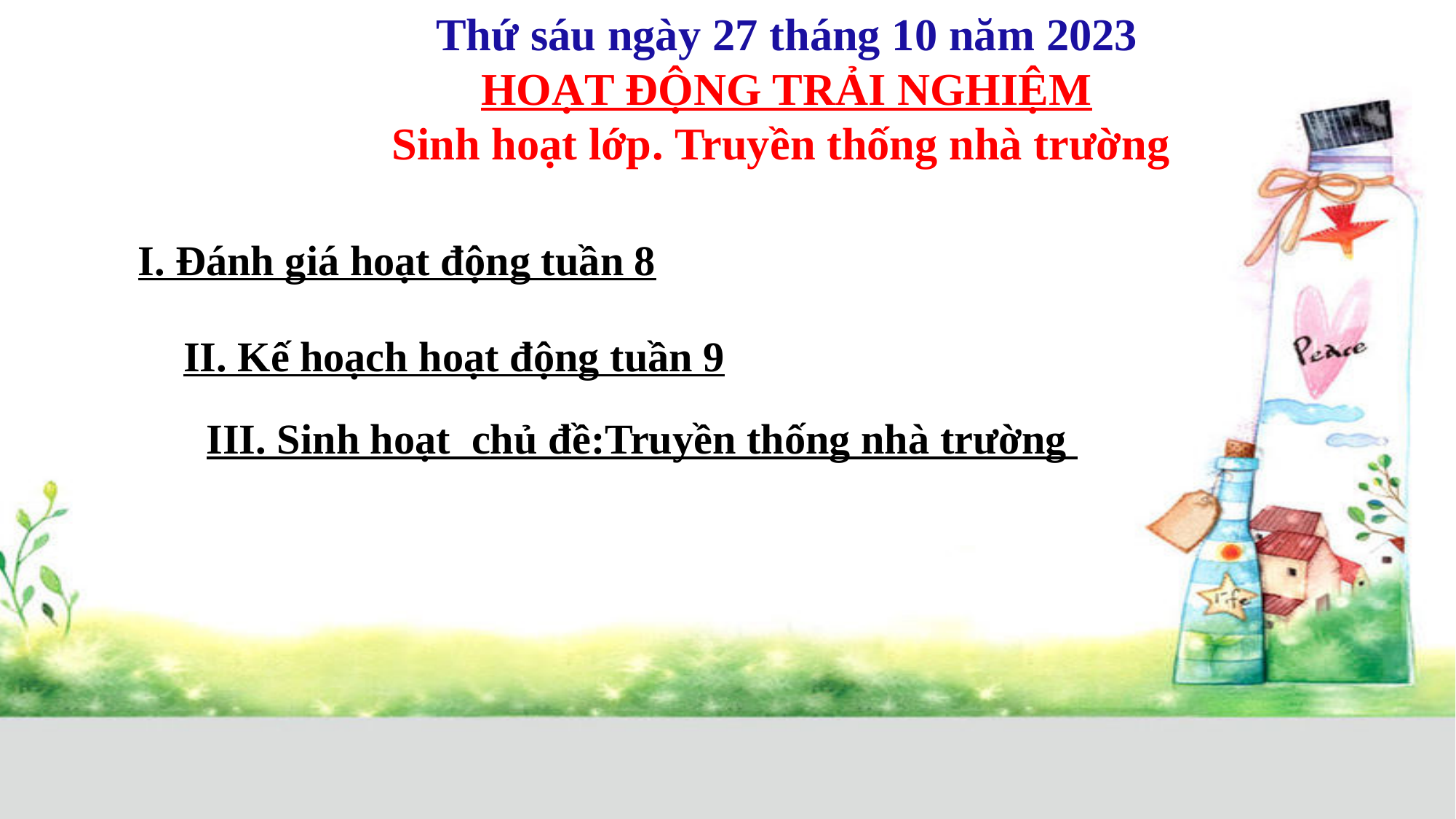

Thứ sáu ngày 27 tháng 10 năm 2023
HOẠT ĐỘNG TRẢI NGHIỆM
Sinh hoạt lớp. Truyền thống nhà trường
I. Đánh giá hoạt động tuần 8
II. Kế hoạch hoạt động tuần 9
III. Sinh hoạt  chủ đề:Truyền thống nhà trường